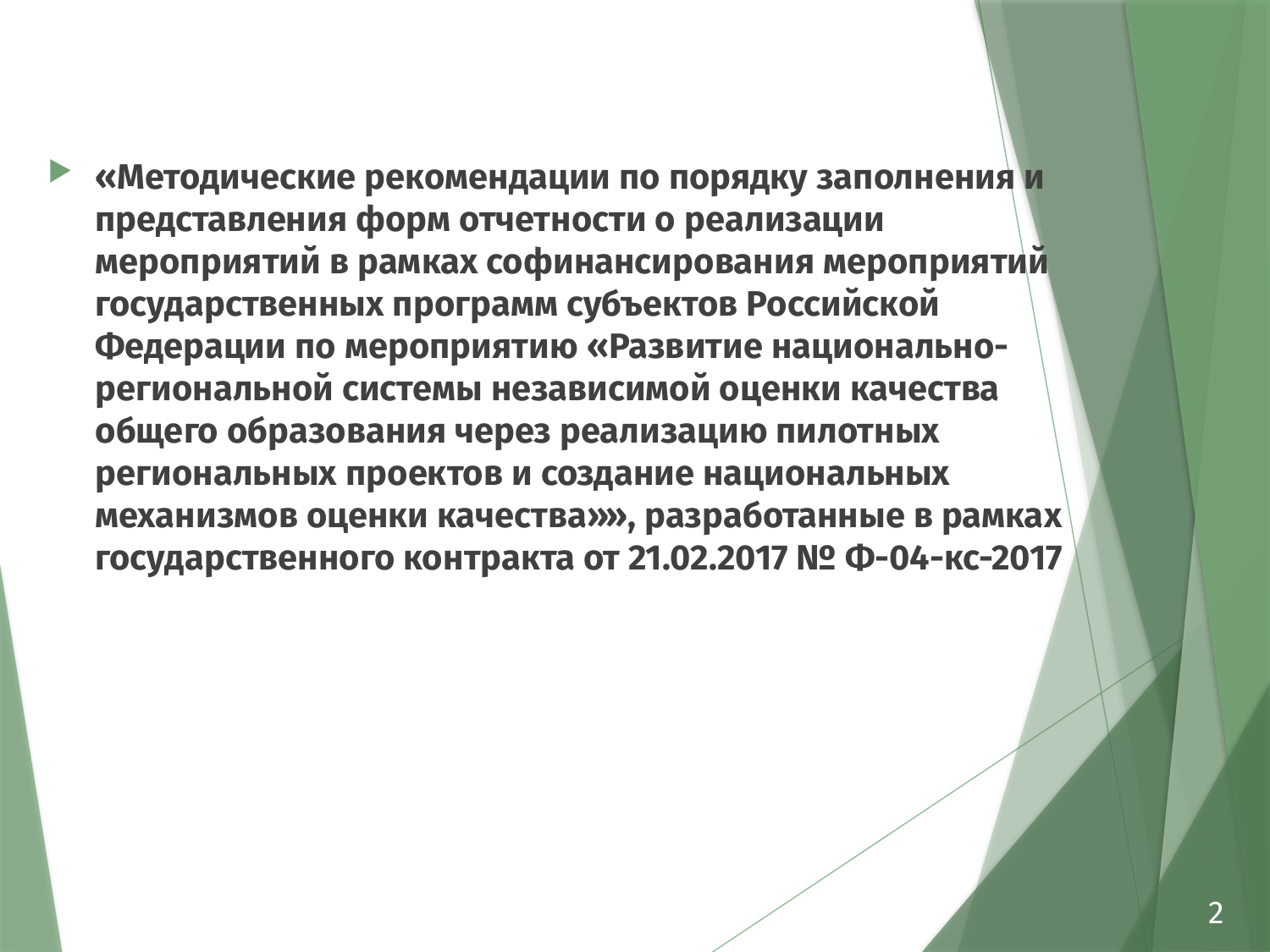

«Методические рекомендации по порядку заполнения и представления форм отчетности о реализации мероприятий в рамках софинансирования мероприятий государственных программ субъектов Российской Федерации по мероприятию «Развитие национально-региональной системы независимой оценки качества общего образования через реализацию пилотных региональных проектов и создание национальных механизмов оценки качества»», разработанные в рамках государственного контракта от 21.02.2017 № Ф-04-кс-2017

2